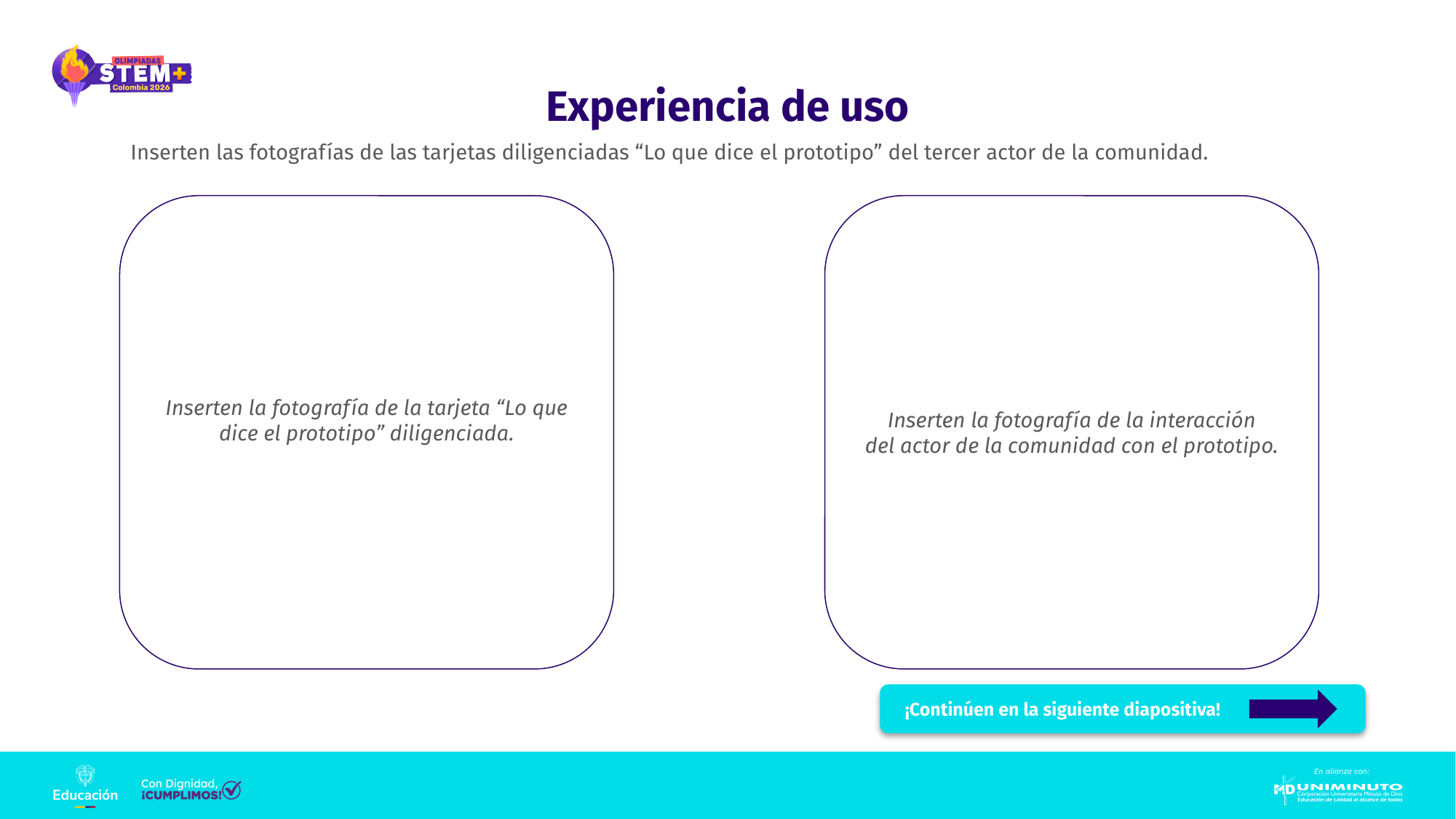

Experiencia de uso
Inserten las fotografías de las tarjetas diligenciadas “Lo que dice el prototipo” del tercer actor de la comunidad.
Inserten la fotografía de la tarjeta “Lo que dice el prototipo” diligenciada.

Inserten la fotografía de la interacción del actor de la comunidad con el prototipo.

¡Continúen en la siguiente diapositiva!